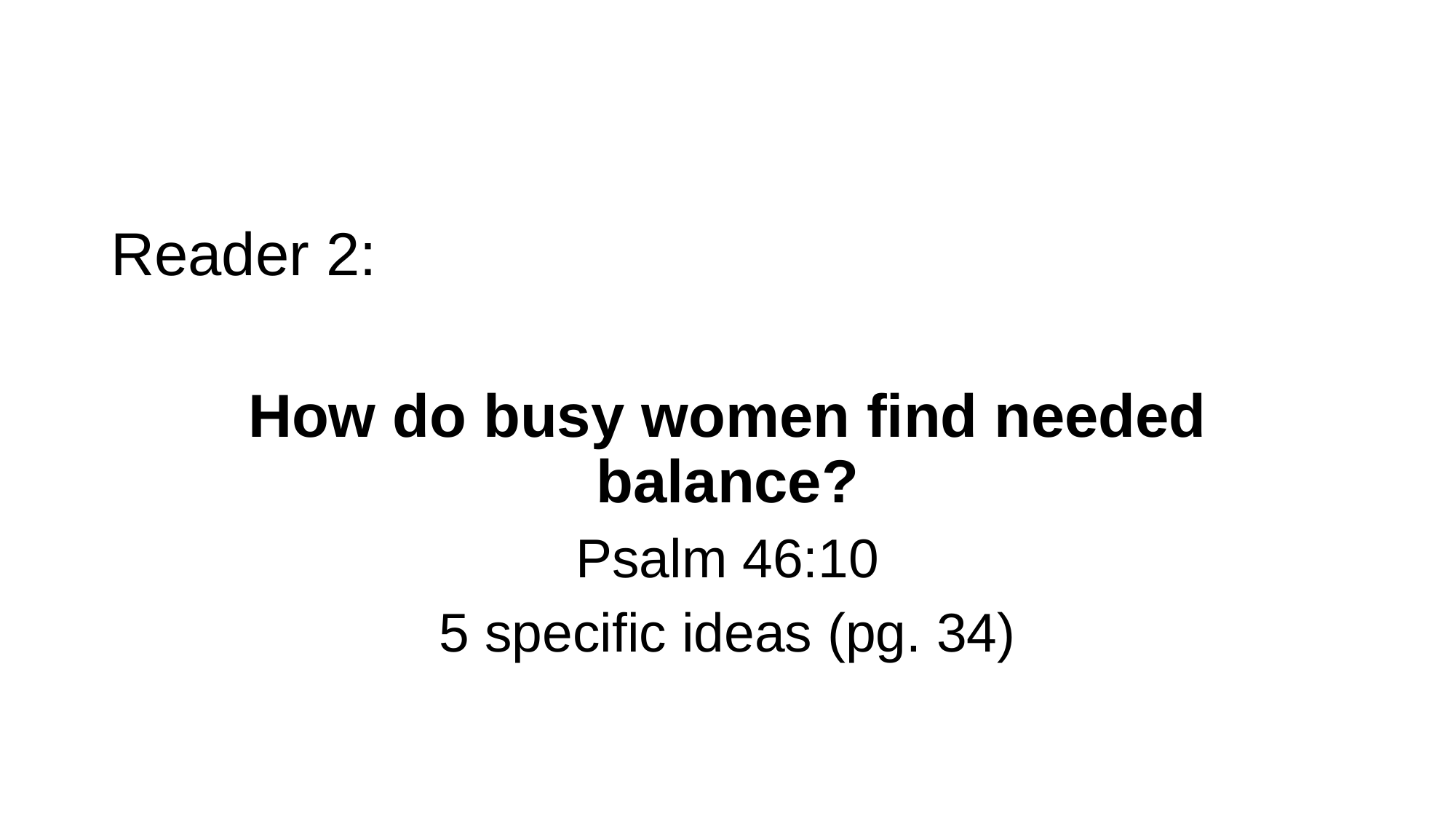

Reader 2:

How do busy women find needed balance?
Psalm 46:10
5 specific ideas (pg. 34)